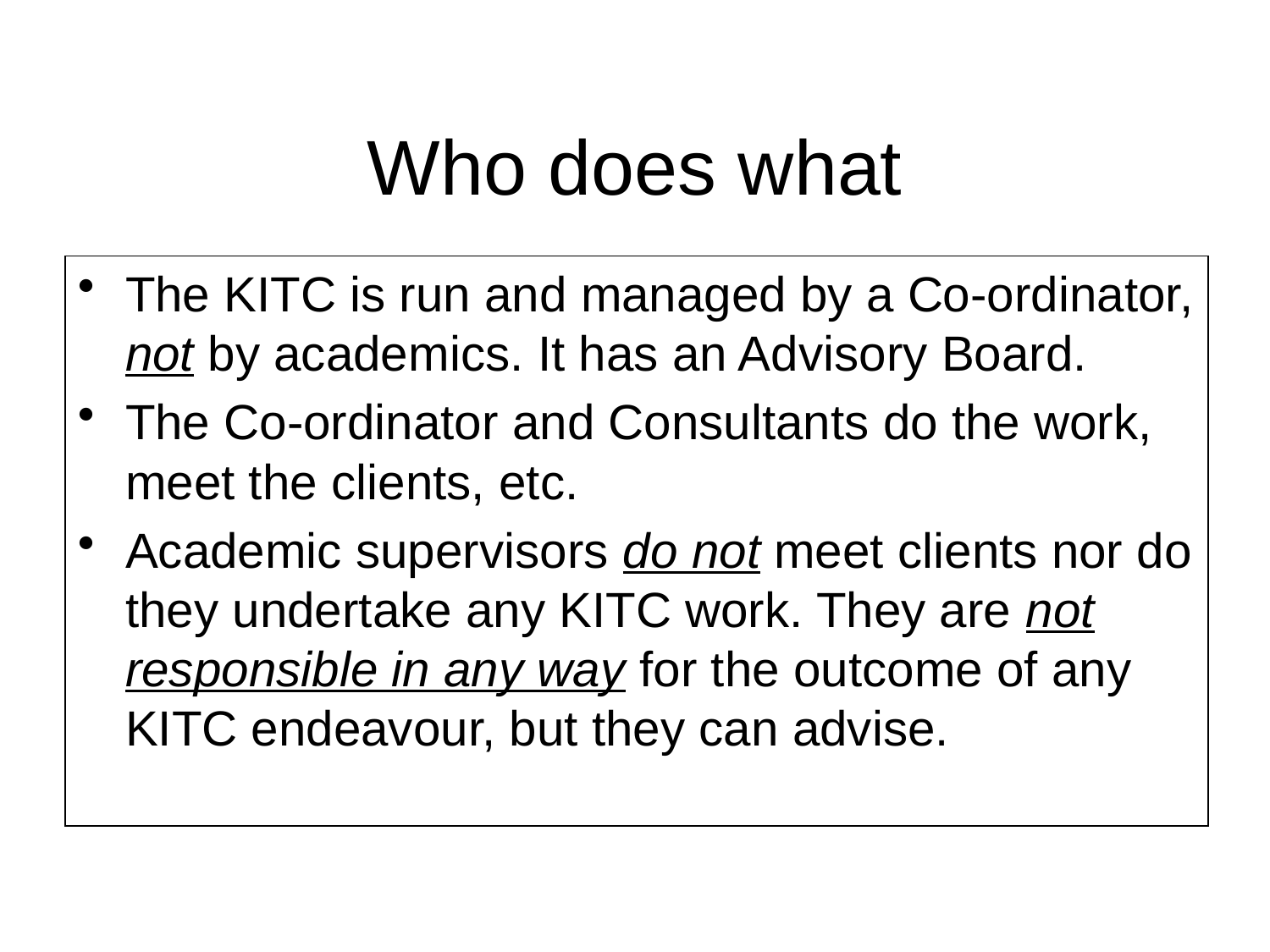

# Who does what
The KITC is run and managed by a Co-ordinator, not by academics. It has an Advisory Board.
The Co-ordinator and Consultants do the work, meet the clients, etc.
Academic supervisors do not meet clients nor do they undertake any KITC work. They are not responsible in any way for the outcome of any KITC endeavour, but they can advise.